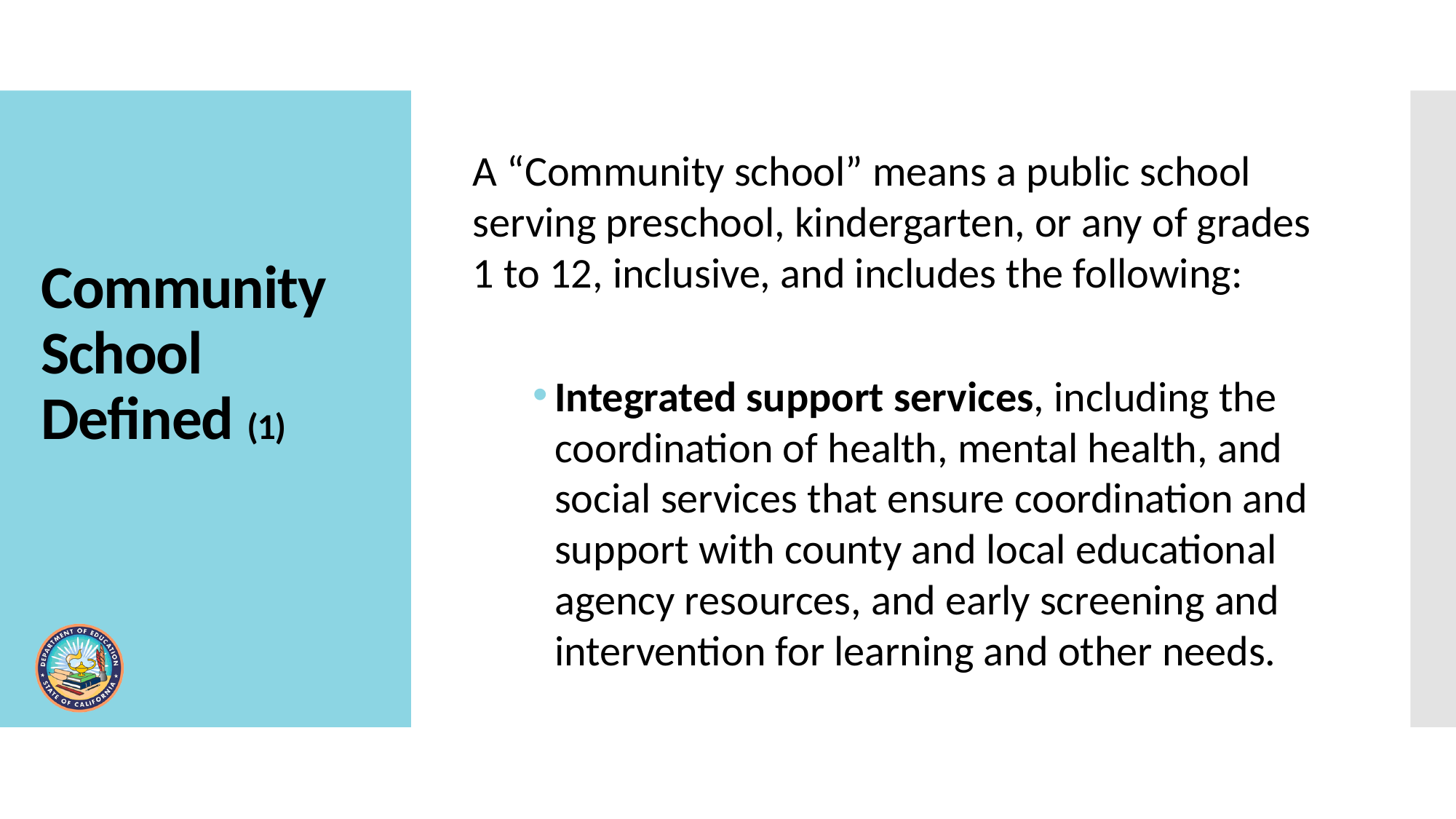

A “Community school” means a public school serving preschool, kindergarten, or any of grades 1 to 12, inclusive, and includes the following:

Integrated support services, including the coordination of health, mental health, and social services that ensure coordination and support with county and local educational agency resources, and early screening and intervention for learning and other needs.
# Community School Defined (1)